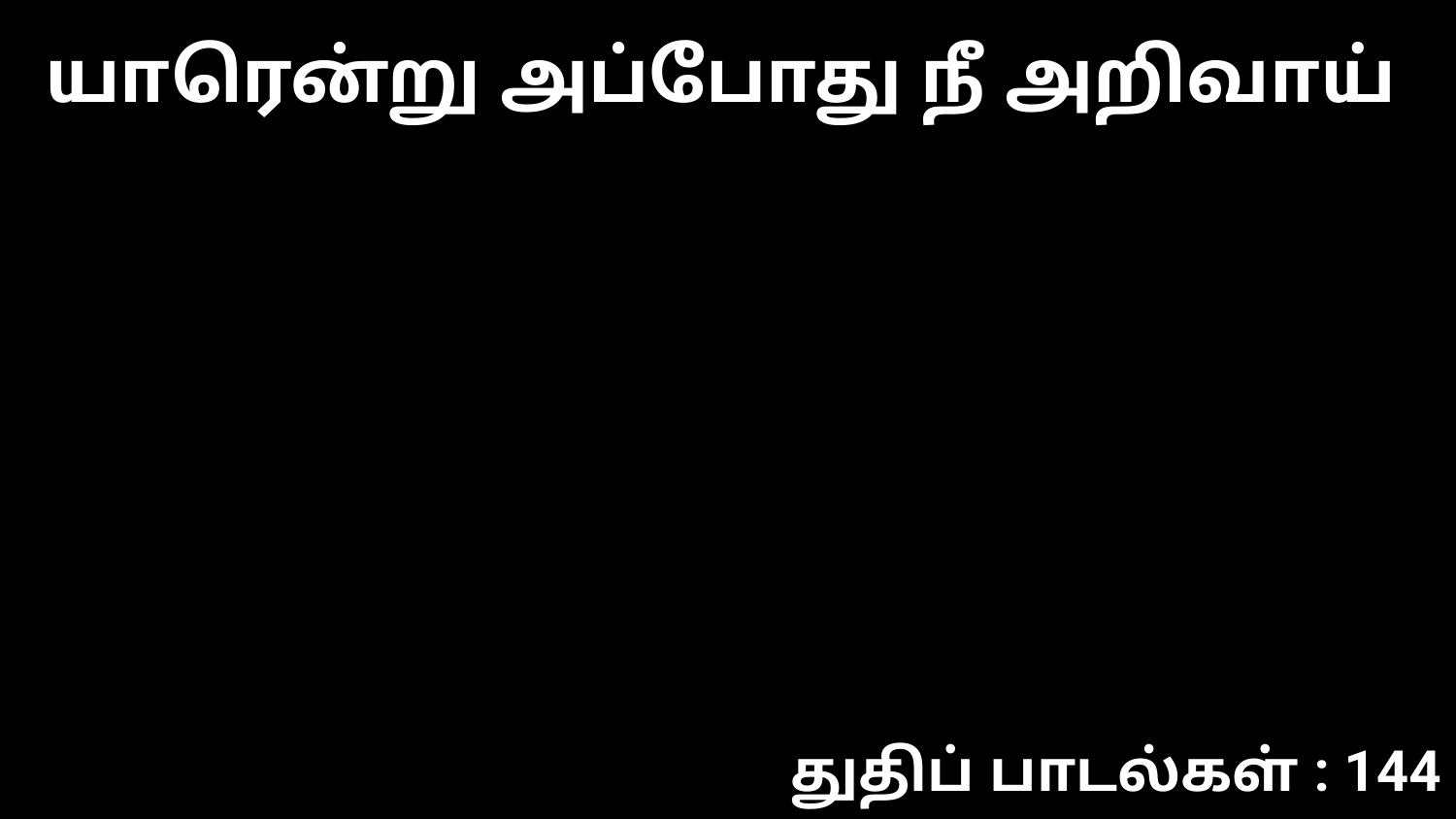

யாரென்று அப்போது நீ அறிவாய்
துதிப் பாடல்கள் : 144